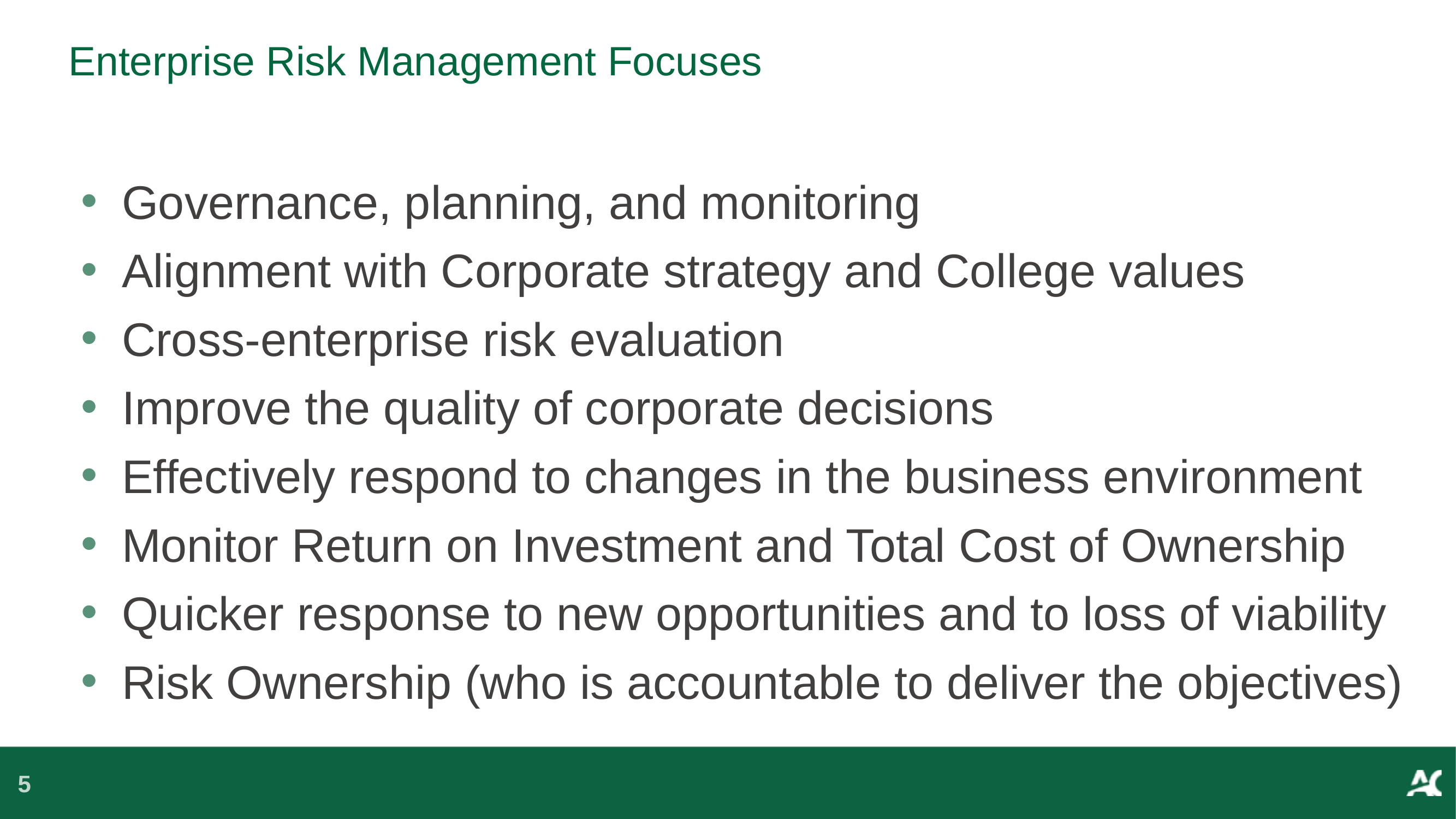

Enterprise Risk Management Focuses
Governance, planning, and monitoring
Alignment with Corporate strategy and College values
Cross-enterprise risk evaluation
Improve the quality of corporate decisions
Effectively respond to changes in the business environment
Monitor Return on Investment and Total Cost of Ownership
Quicker response to new opportunities and to loss of viability
Risk Ownership (who is accountable to deliver the objectives)
5